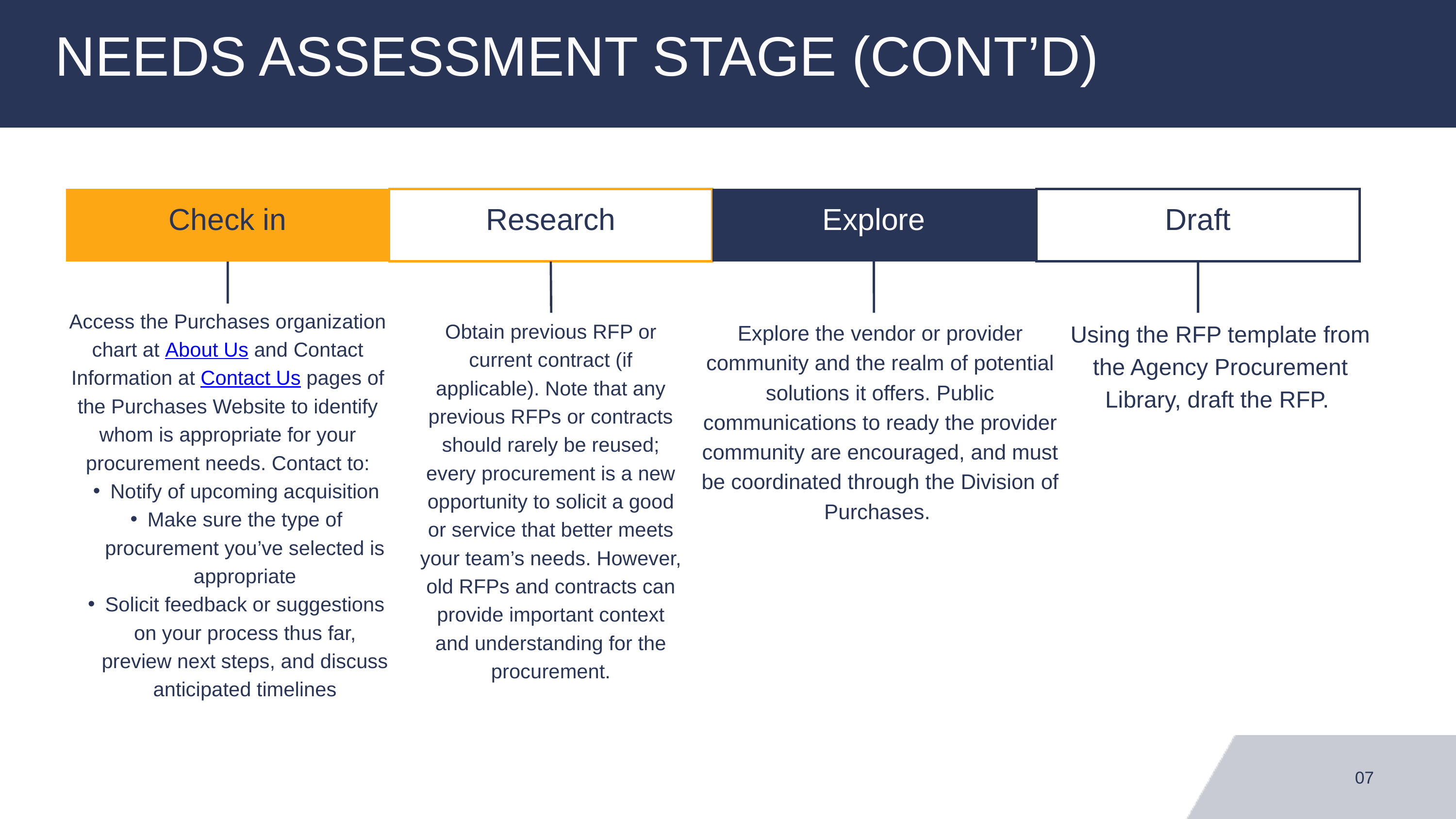

NEEDS ASSESSMENT STAGE (CONT’D)

Check in

Research

Explore

Draft

Access the Purchases organization chart at About Us and Contact Information at Contact Us pages of the Purchases Website to identify whom is appropriate for your procurement needs. Contact to:
Notify of upcoming acquisition
Make sure the type of procurement you’ve selected is appropriate
Solicit feedback or suggestions on your process thus far, preview next steps, and discuss anticipated timelines
Obtain previous RFP or current contract (if applicable). Note that any previous RFPs or contracts should rarely be reused; every procurement is a new opportunity to solicit a good or service that better meets your team’s needs. However, old RFPs and contracts can provide important context and understanding for the procurement.
Using the RFP template from the Agency Procurement Library, draft the RFP.
Explore the vendor or provider community and the realm of potential solutions it offers. Public communications to ready the provider community are encouraged, and must be coordinated through the Division of Purchases.

07